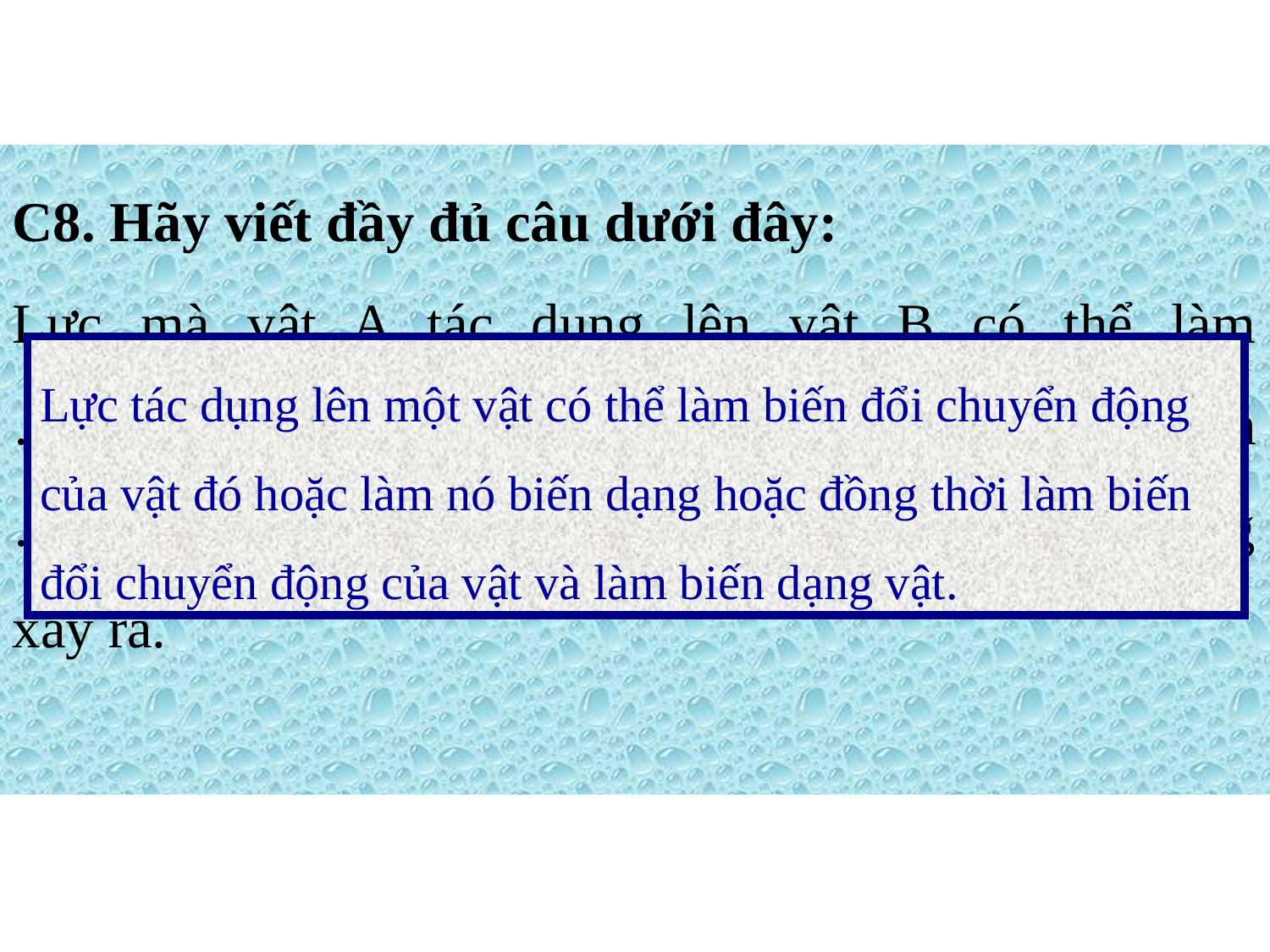

C8. Hãy viết đầy đủ câu dưới đây:
Lực mà vật A tác dụng lên vật B có thể làm …………………………........ vật B hoặc làm ………………… vật B. Hai kết quả này có thể cùng xảy ra.

Lực tác dụng lên một vật có thể làm biến đổi chuyển động của vật đó hoặc làm nó biến dạng hoặc đồng thời làm biến đổi chuyển động của vật và làm biến dạng vật.
biến đổi chuyển động
biến dạng